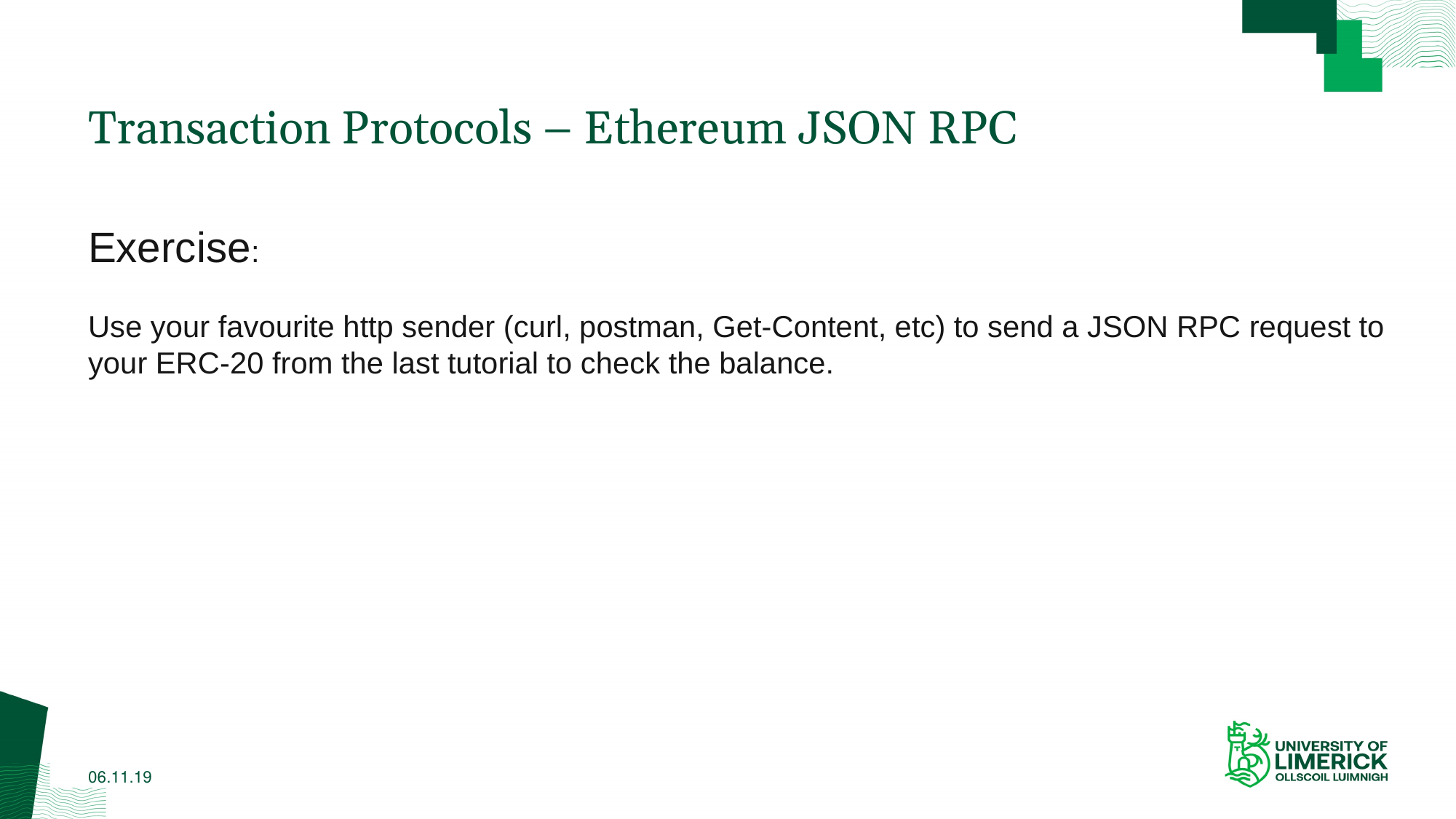

# Transaction Protocols – Ethereum JSON RPC
Exercise:

Use your favourite http sender (curl, postman, Get-Content, etc) to send a JSON RPC request to your ERC-20 from the last tutorial to check the balance.
06.11.19